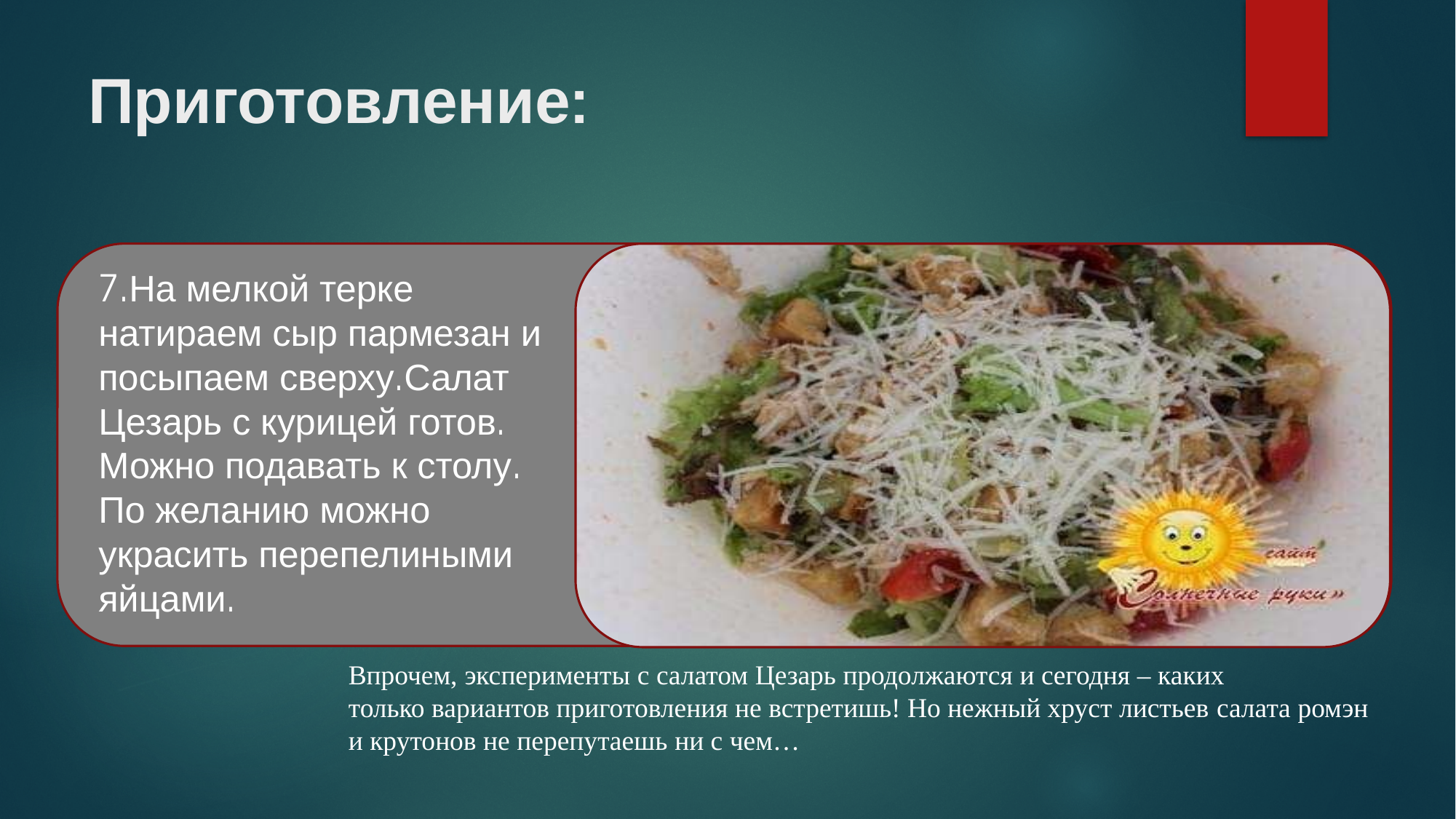

# Приготовление:
1

7.На мелкой терке натираем сыр пармезан и посыпаем сверху.Салат Цезарь с курицей готов. Можно подавать к столу. По желанию можно украсить перепелиными яйцами.
Впрочем, эксперименты с салатом Цезарь продолжаются и сегодня – каких
только вариантов приготовления не встретишь! Но нежный хруст листьев салата ромэн и крутонов не перепутаешь ни с чем…